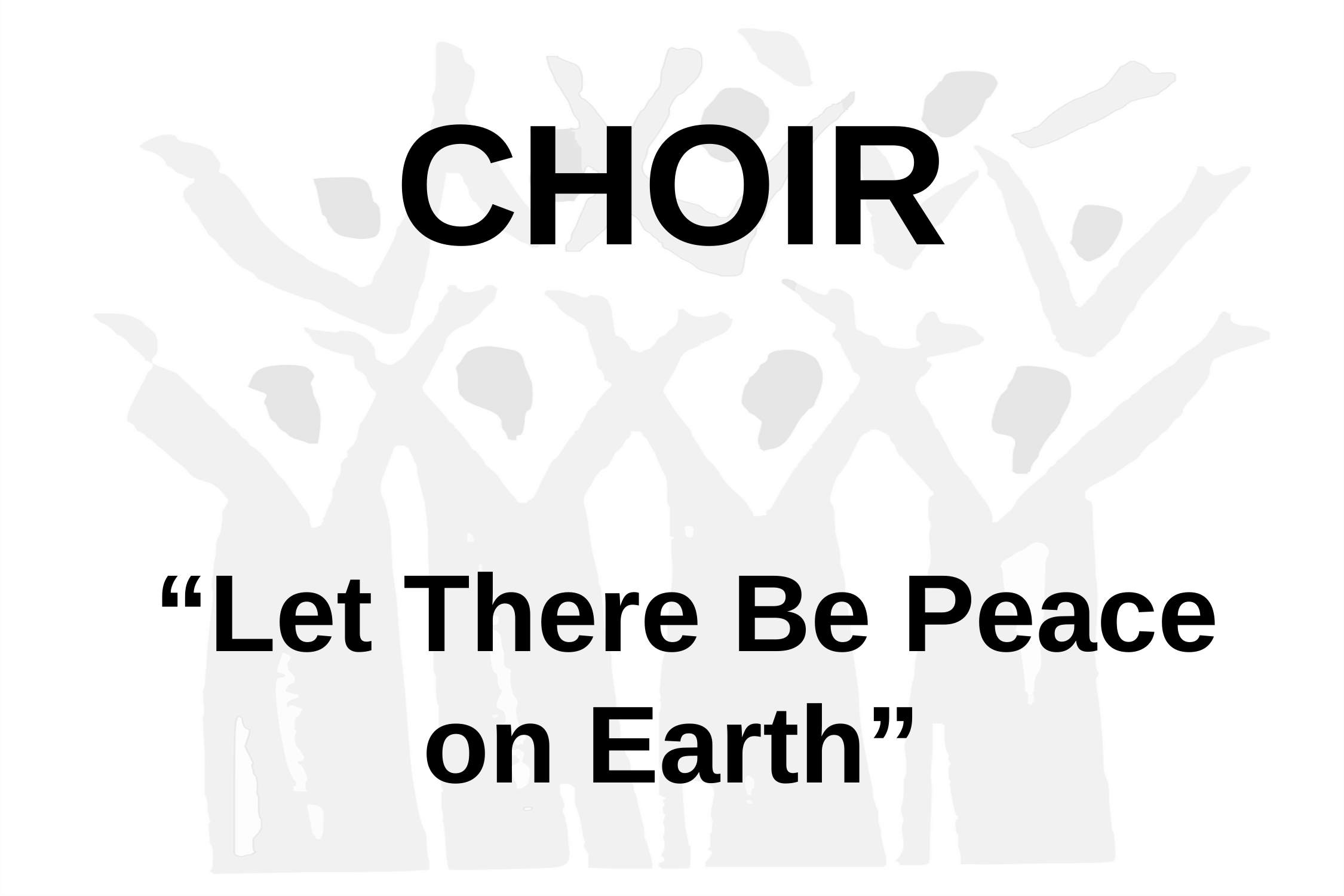

# CHOIR “Let There Be Peace on Earth”